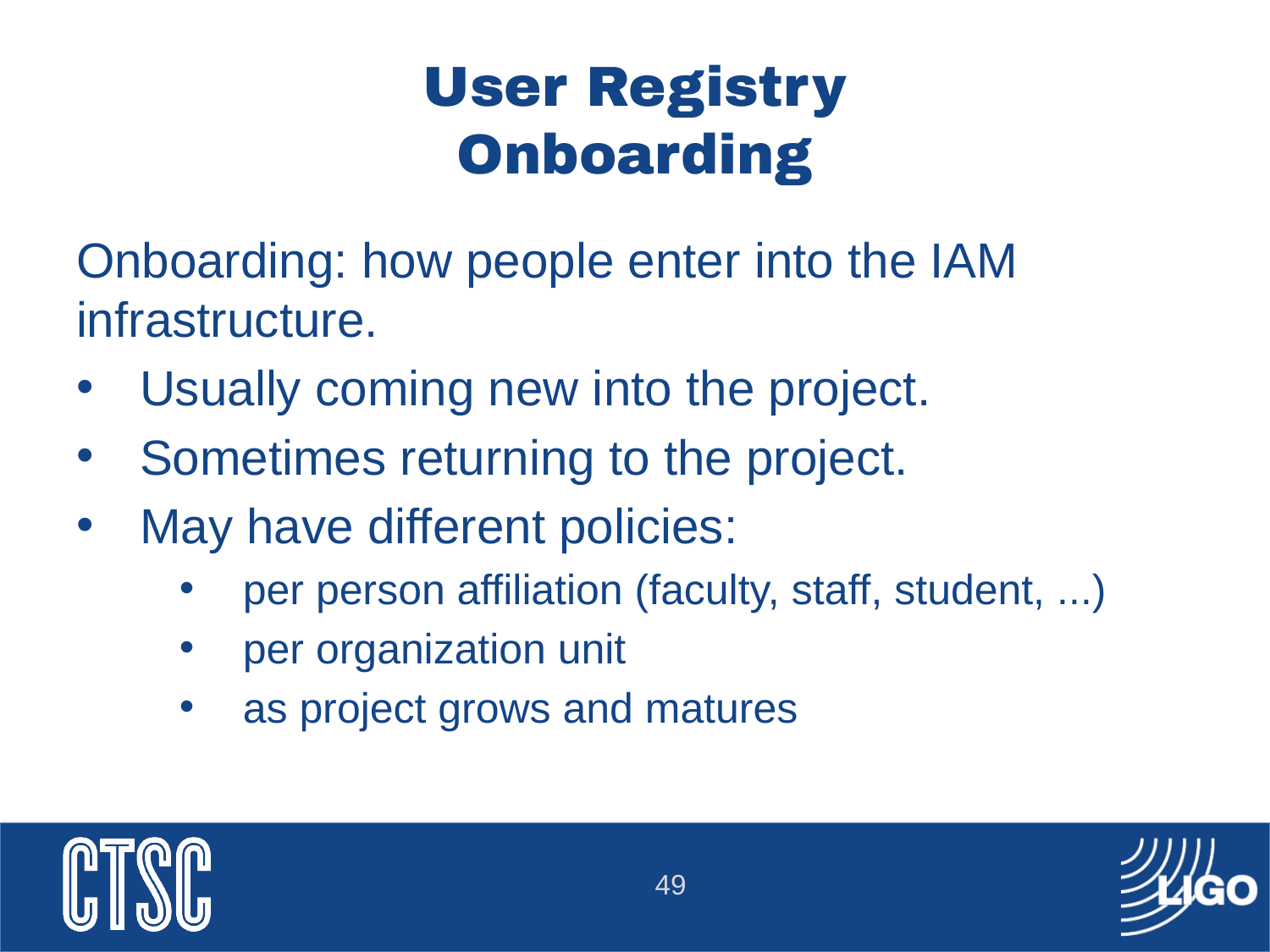

# User Registry Onboarding
Onboarding: how people enter into the IAM infrastructure.
Usually coming new into the project.
Sometimes returning to the project.
May have different policies:
per person affiliation (faculty, staff, student, ...)
per organization unit
as project grows and matures